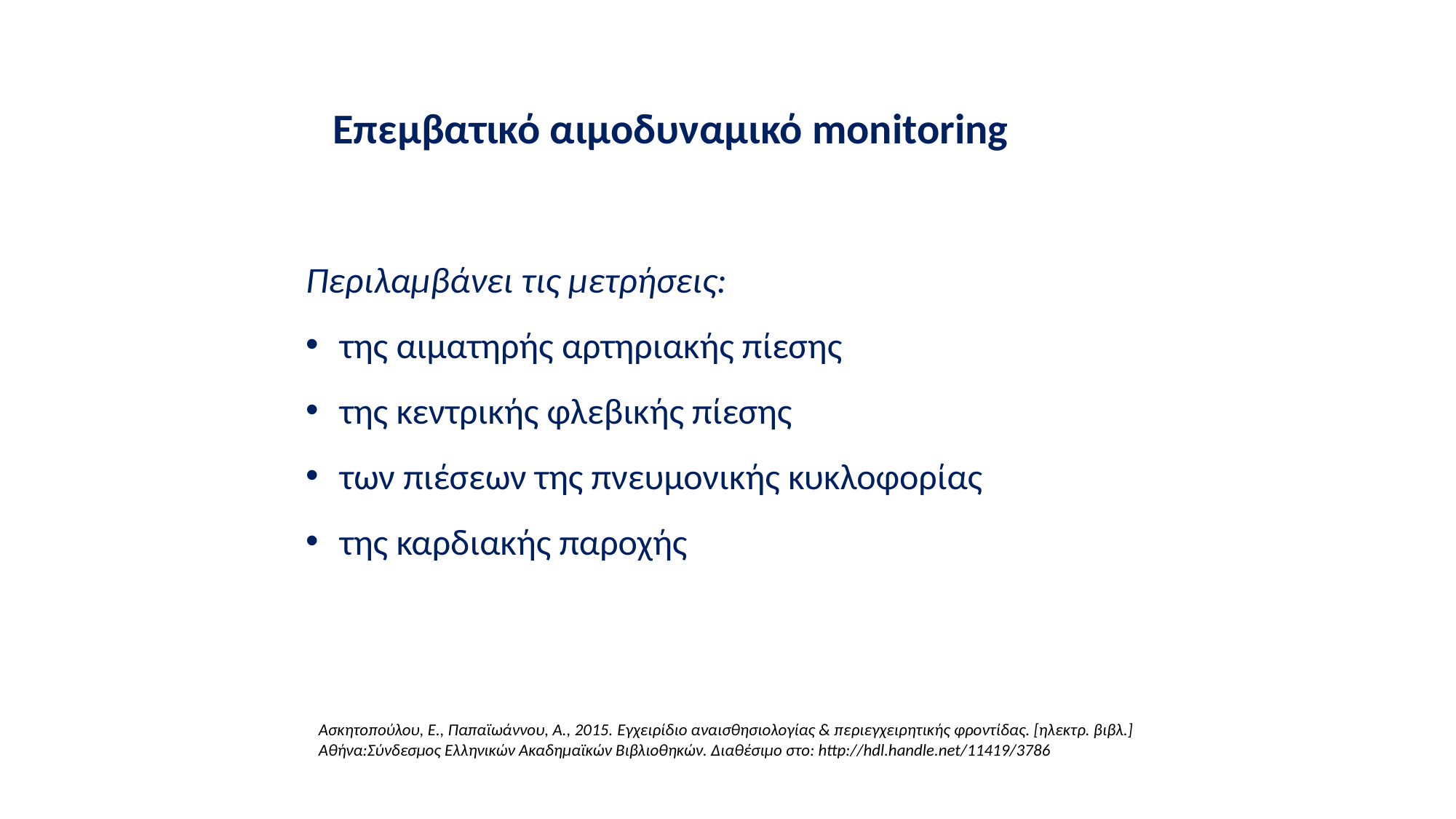

Eπεμβατικό αιμοδυναμικό monitoring
Περιλαμβάνει τις μετρήσεις:
της αιματηρής αρτηριακής πίεσης
της κεντρικής φλεβικής πίεσης
των πιέσεων της πνευμονικής κυκλοφορίας
της καρδιακής παροχής
Ασκητοπούλου, Ε., Παπαϊωάννου, Α., 2015. Εγχειρίδιο αναισθησιολογίας & περιεγχειρητικής φροντίδας. [ηλεκτρ. βιβλ.] Αθήνα:Σύνδεσμος Ελληνικών Ακαδημαϊκών Βιβλιοθηκών. Διαθέσιμο στο: http://hdl.handle.net/11419/3786